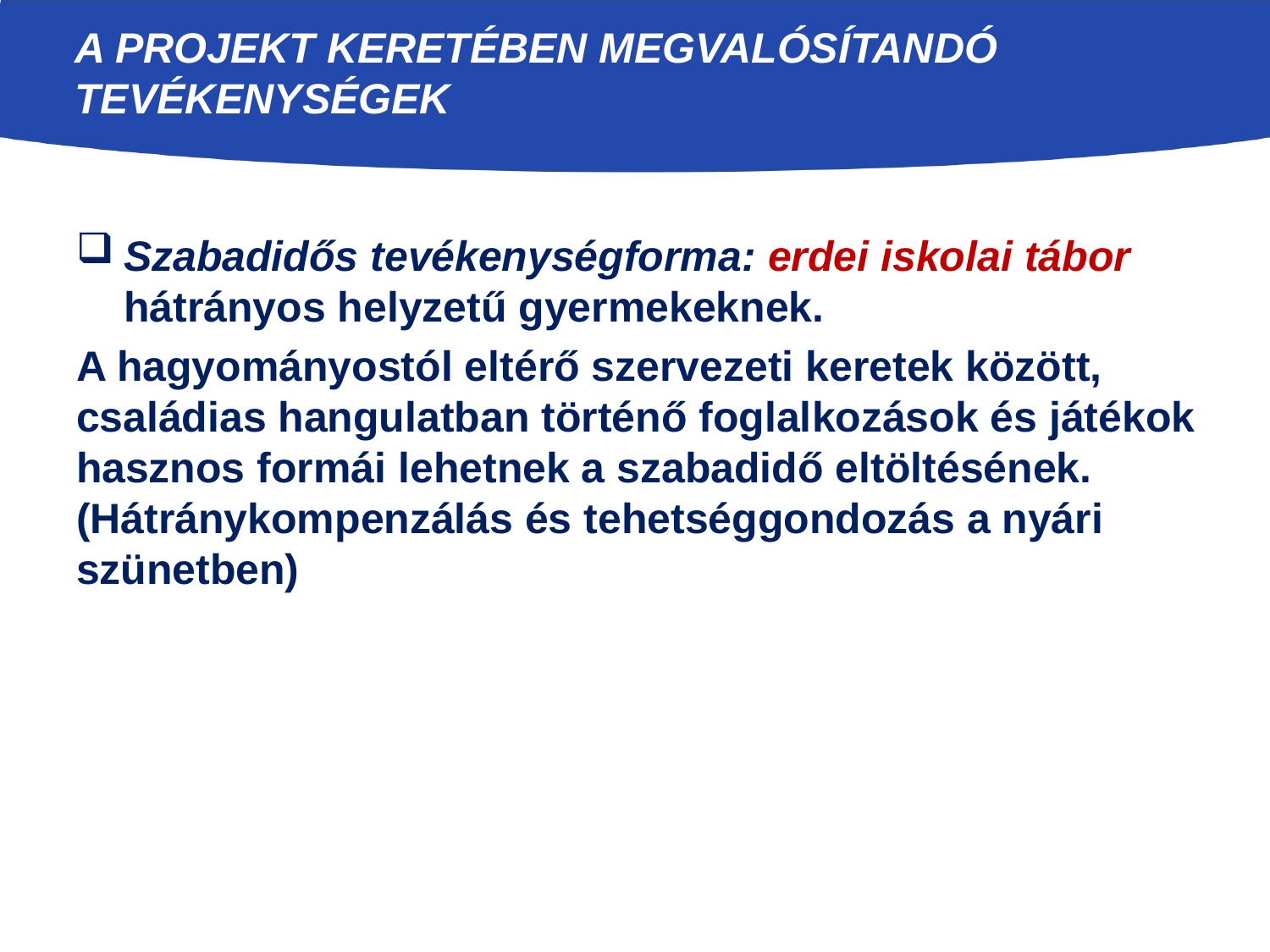

# A projekt keretében megvalósítandó tevékenységek
Szabadidős tevékenységforma: erdei iskolai tábor hátrányos helyzetű gyermekeknek.
A hagyományostól eltérő szervezeti keretek között, családias hangulatban történő foglalkozások és játékok hasznos formái lehetnek a szabadidő eltöltésének. (Hátránykompenzálás és tehetséggondozás a nyári szünetben)